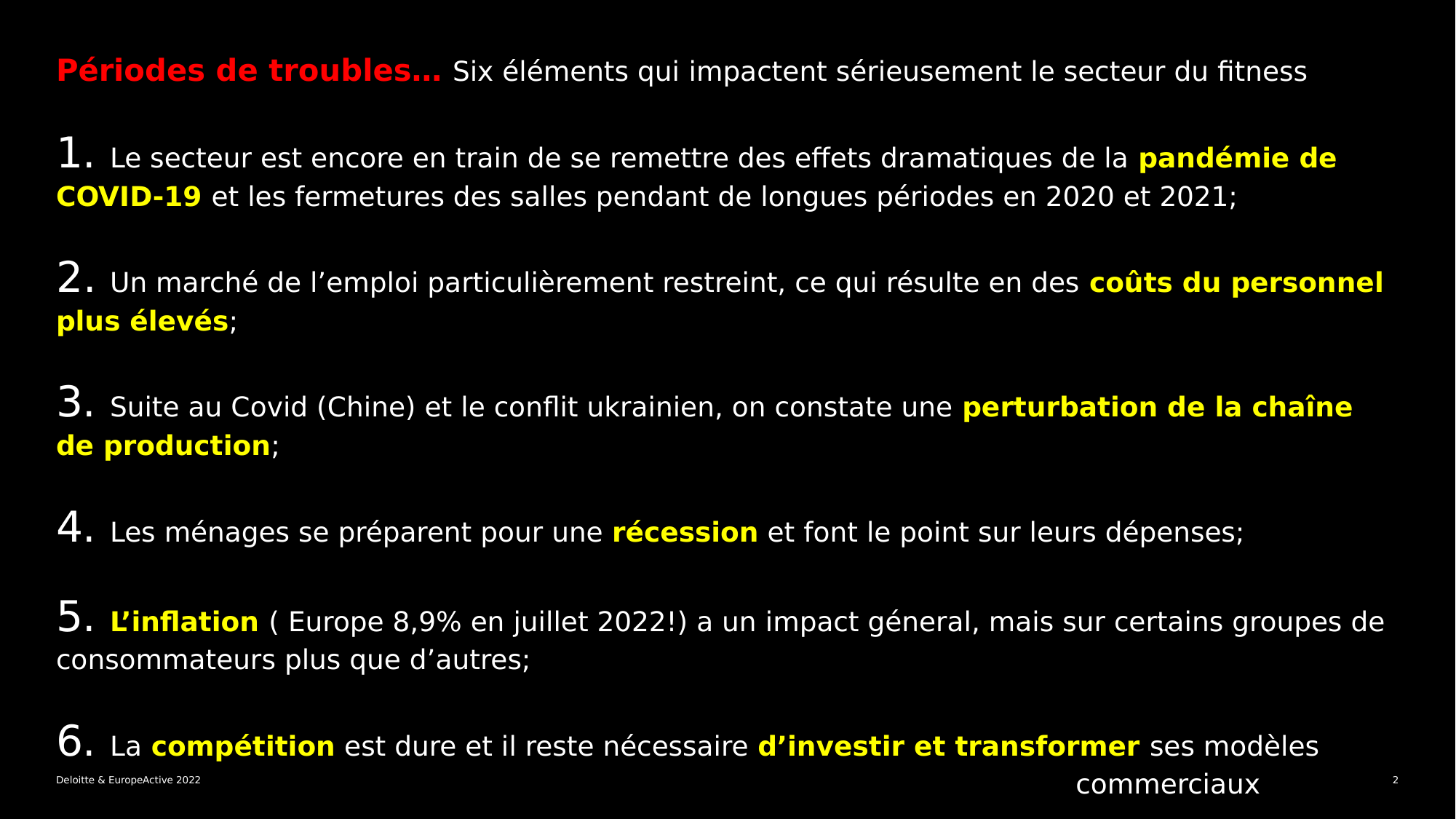

# Périodes de troubles… Six éléments qui impactent sérieusement le secteur du fitness 1. Le secteur est encore en train de se remettre des effets dramatiques de la pandémie de COVID-19 et les fermetures des salles pendant de longues périodes en 2020 et 2021; 2. Un marché de l’emploi particulièrement restreint, ce qui résulte en des coûts du personnel plus élevés; 3. Suite au Covid (Chine) et le conflit ukrainien, on constate une perturbation de la chaîne de production; 4. Les ménages se préparent pour une récession et font le point sur leurs dépenses; 5. L’inflation ( Europe 8,9% en juillet 2022!) a un impact géneral, mais sur certains groupes de consommateurs plus que d’autres; 6. La compétition est dure et il reste nécessaire d’investir et transformer ses modèles commerciaux